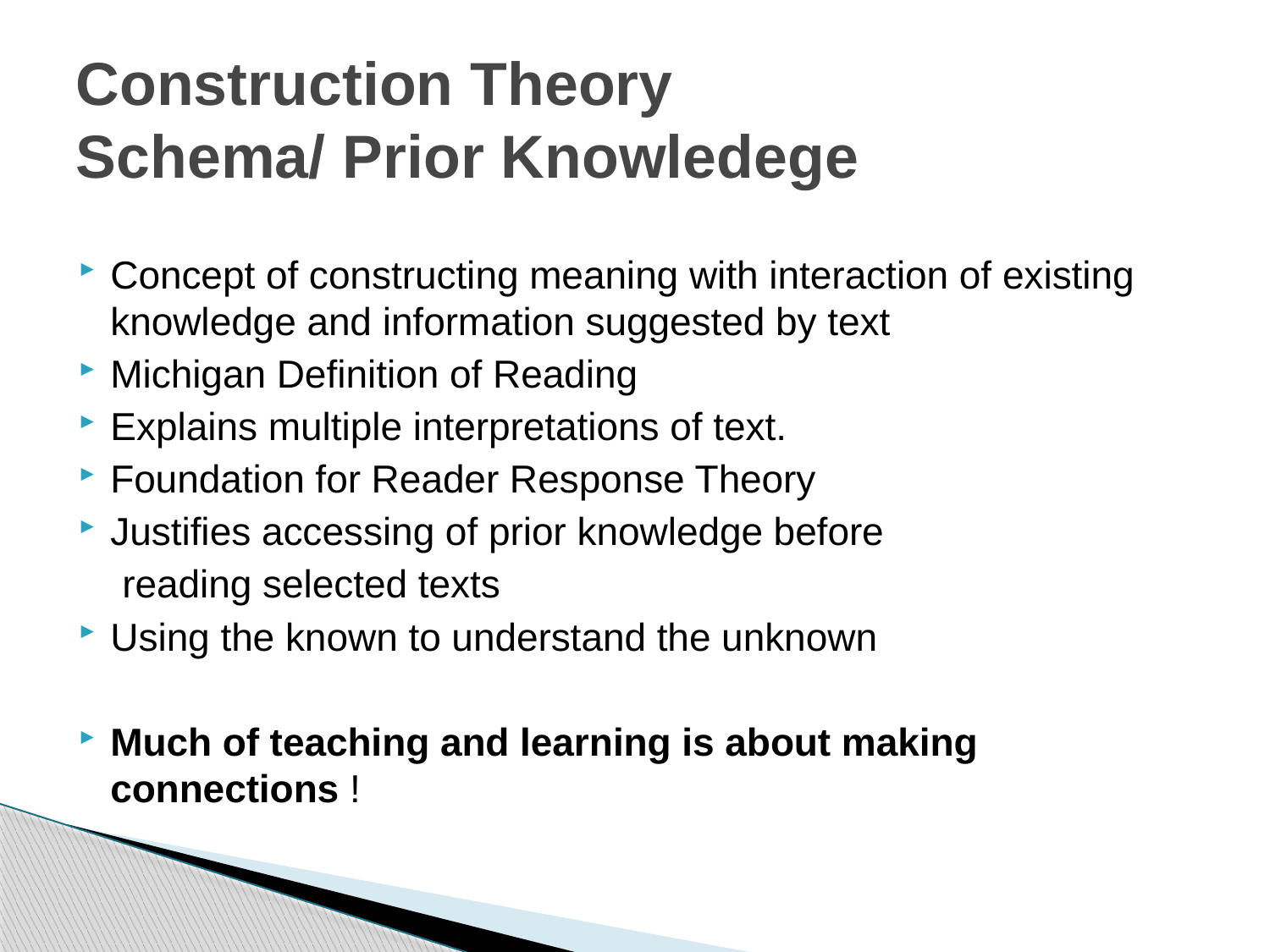

# Construction Theory Schema/ Prior Knowledege
Concept of constructing meaning with interaction of existing knowledge and information suggested by text
Michigan Definition of Reading
Explains multiple interpretations of text.
Foundation for Reader Response Theory
Justifies accessing of prior knowledge before
    reading selected texts
Using the known to understand the unknown

Much of teaching and learning is about making connections !